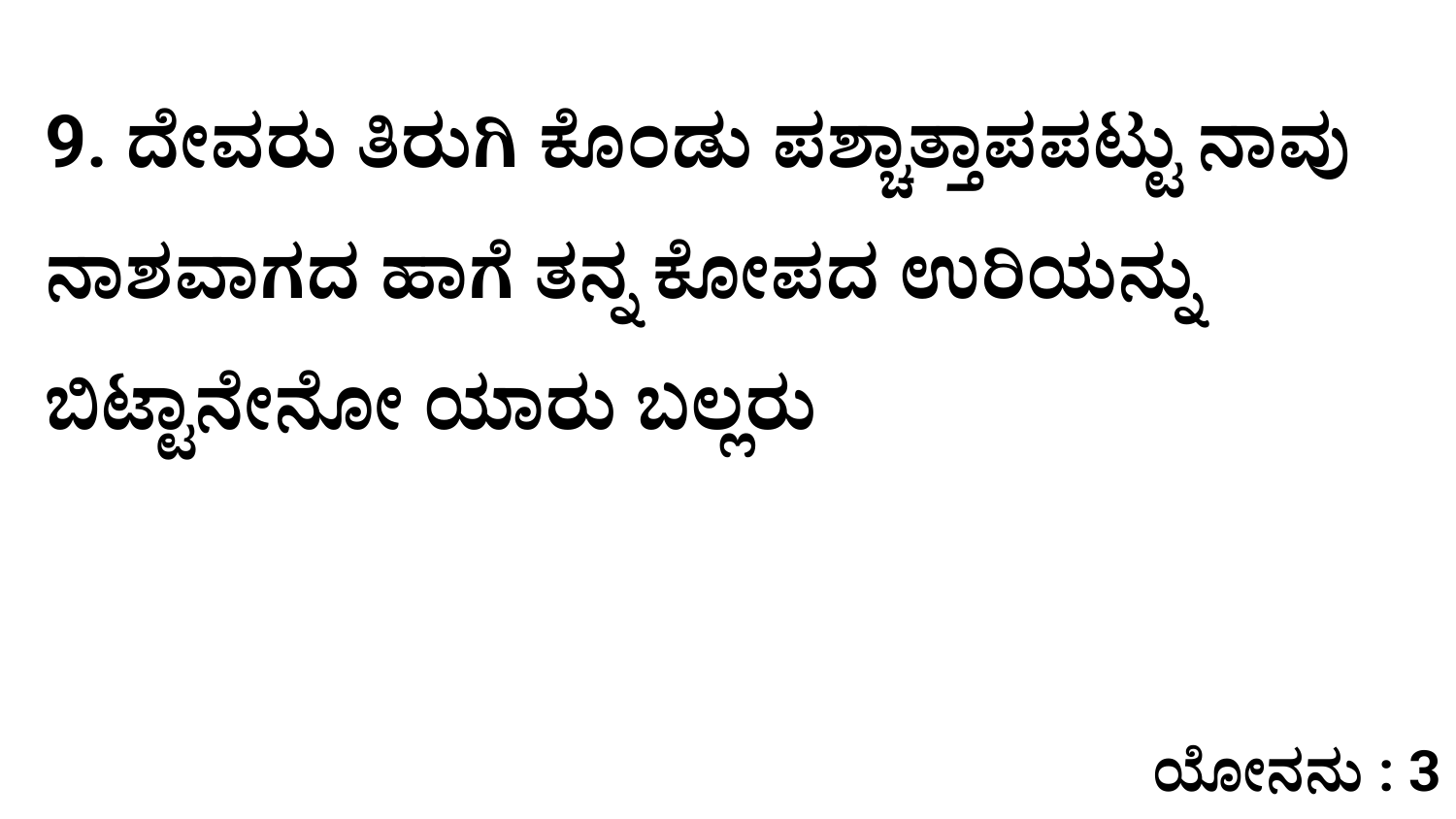

9. ದೇವರು ತಿರುಗಿ ಕೊಂಡು ಪಶ್ಚಾತ್ತಾಪಪಟ್ಟು ನಾವು ನಾಶವಾಗದ ಹಾಗೆ ತನ್ನ ಕೋಪದ ಉರಿಯನ್ನು ಬಿಟ್ಟಾನೇನೋ ಯಾರು ಬಲ್ಲರು
ಯೋನನು : 3